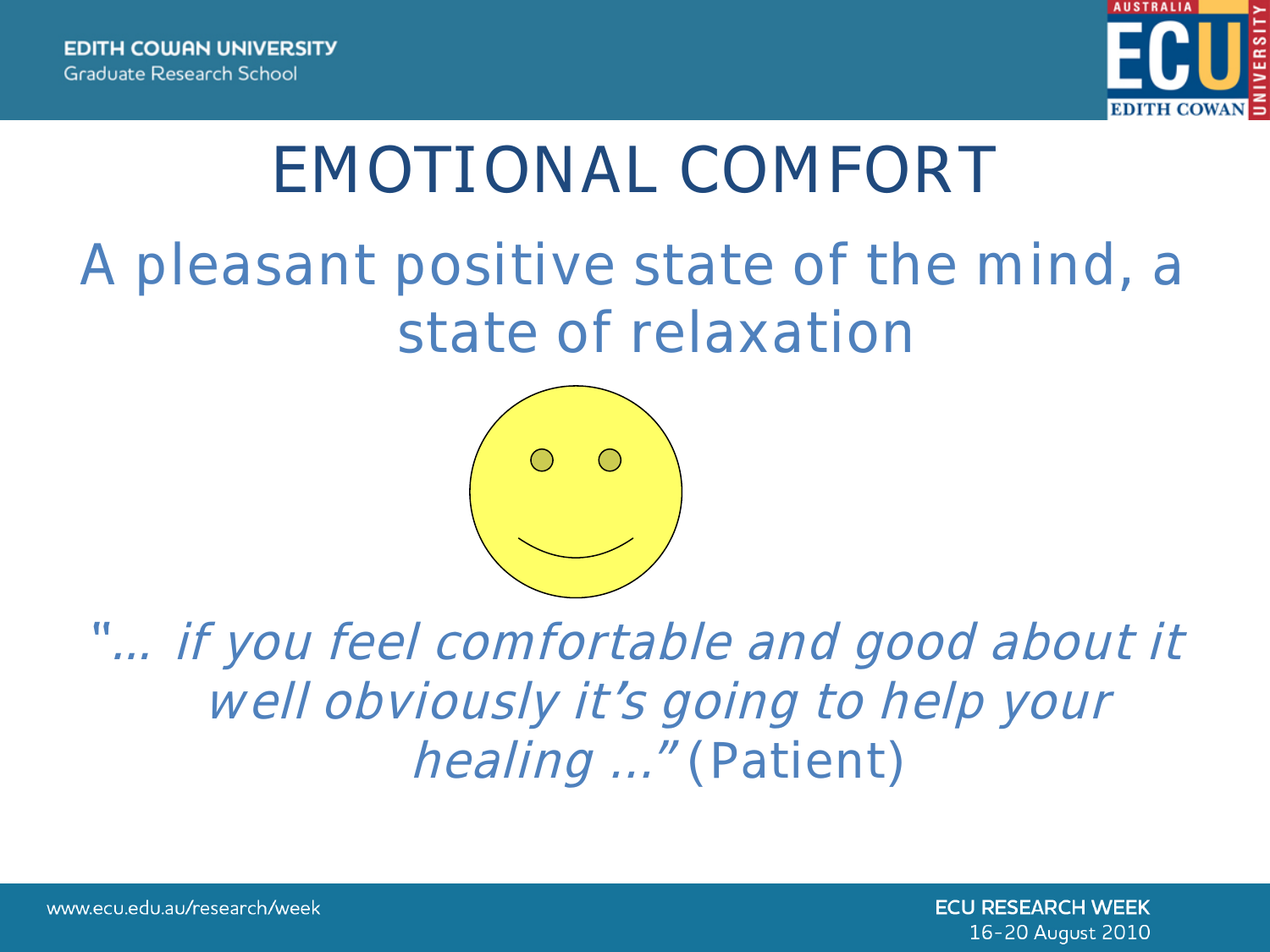

# EMOTIONAL COMFORT
A pleasant positive state of the mind, a state of relaxation

“… if you feel comfortable and good about it well obviously it’s going to help your healing ...” (Patient)